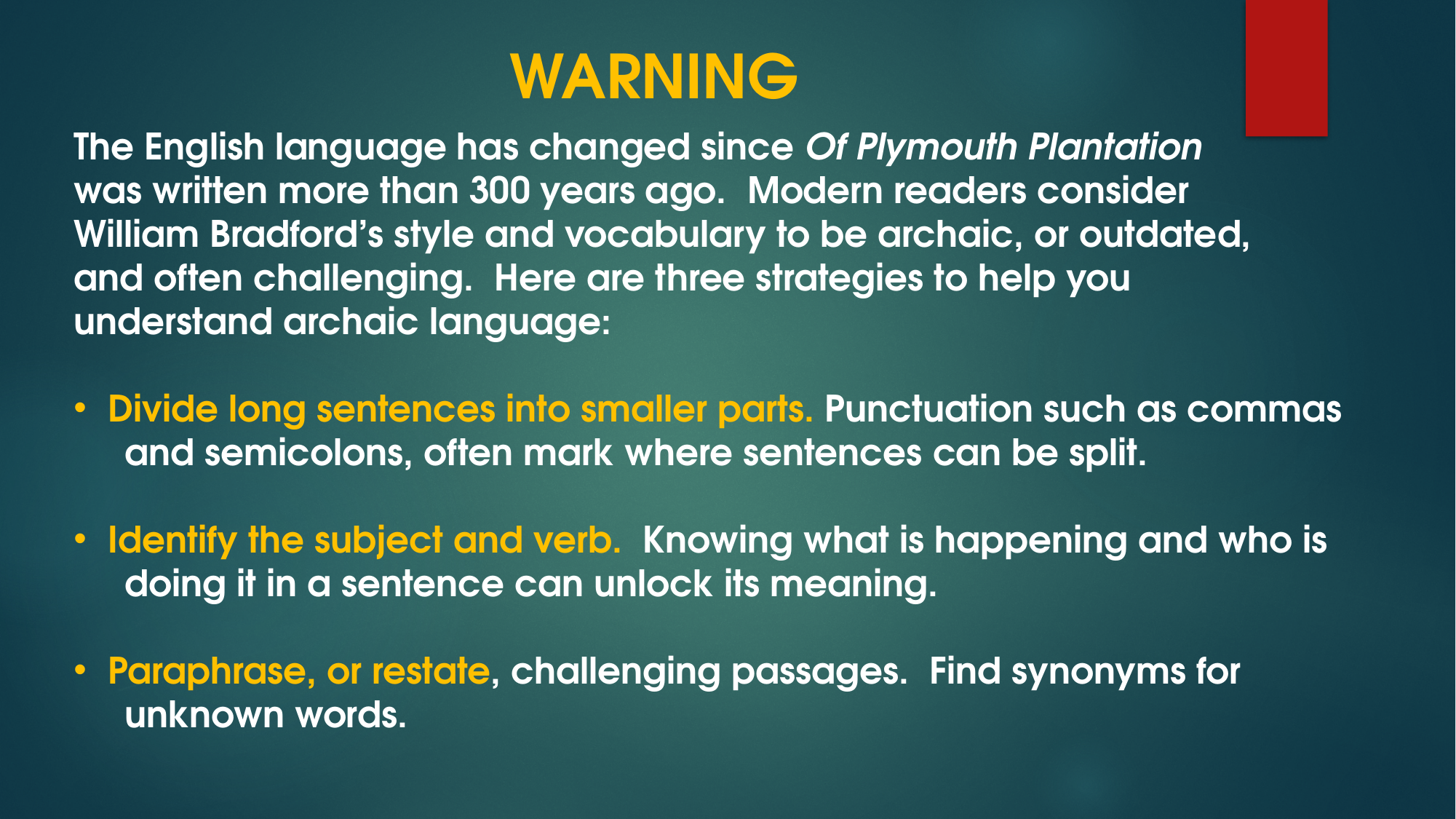

WARNING

The English language has changed since Of Plymouth Plantation
was written more than 300 years ago.  Modern readers consider
William Bradford’s style and vocabulary to be archaic, or outdated,
and often challenging.  Here are three strategies to help you
understand archaic language:

Divide long sentences into smaller parts. Punctuation such as commas
     and semicolons, often mark where sentences can be split.

Identify the subject and verb.  Knowing what is happening and who is
     doing it in a sentence can unlock its meaning.

Paraphrase, or restate, challenging passages.  Find synonyms for
     unknown words.